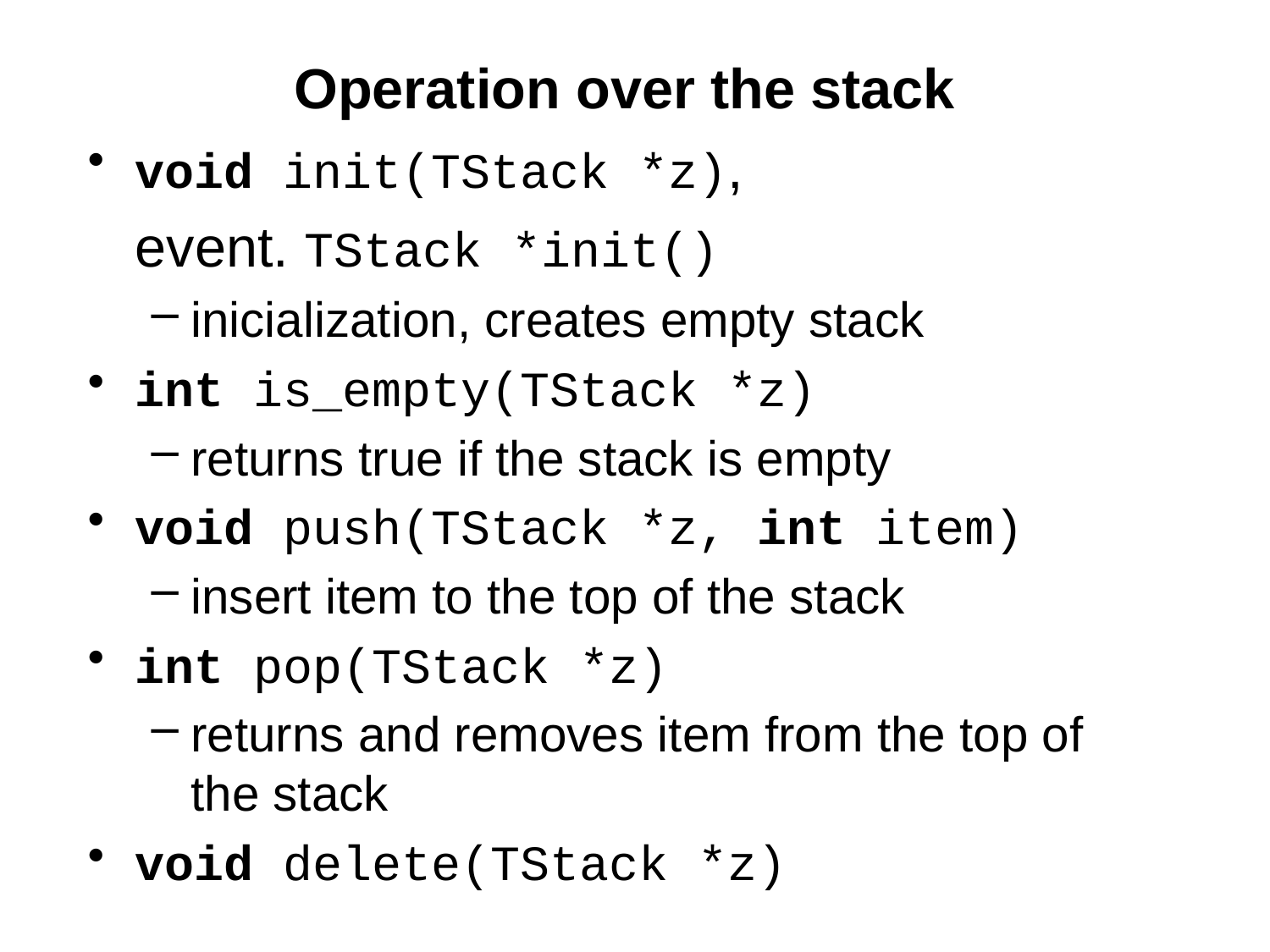

Operation over the stack
void init(TStack *z),
	event. TStack *init()
inicialization, creates empty stack
int is_empty(TStack *z)
returns true if the stack is empty
void push(TStack *z, int item)
insert item to the top of the stack
int pop(TStack *z)
returns and removes item from the top of the stack
void delete(TStack *z)